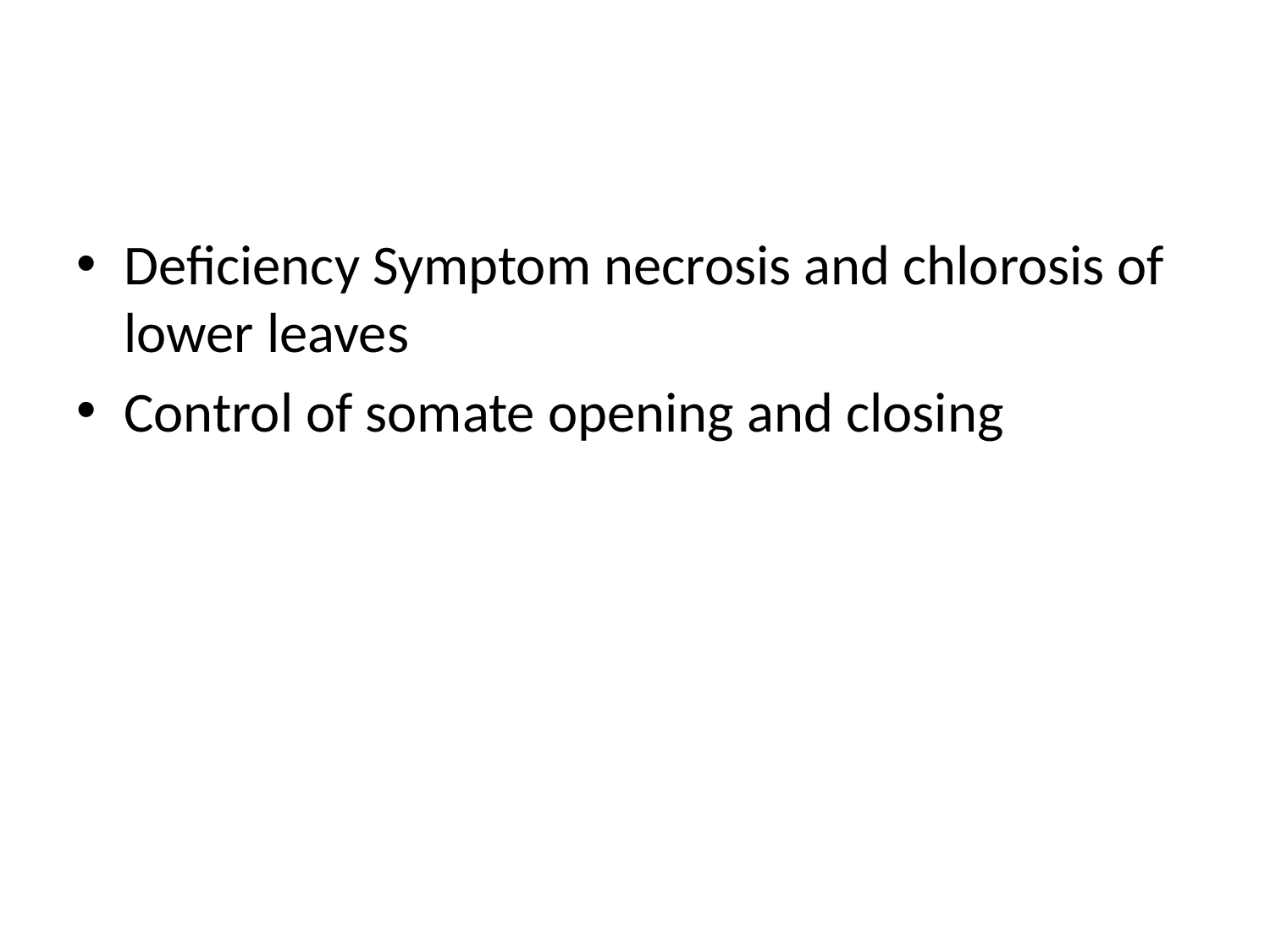

#
Deficiency Symptom necrosis and chlorosis of lower leaves
Control of somate opening and closing